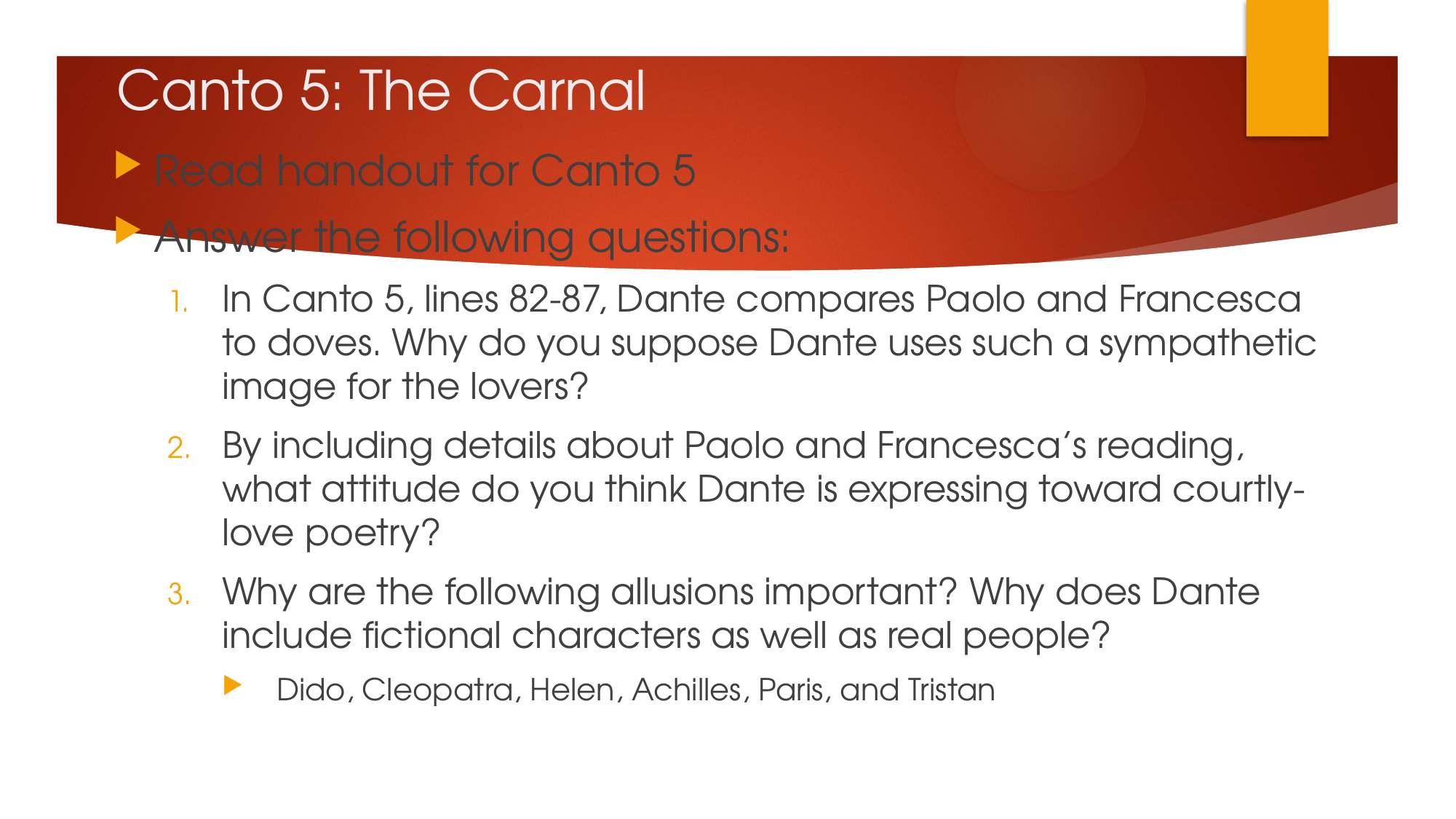

# Canto 5: The Carnal
Read handout for Canto 5
Answer the following questions:
In Canto 5, lines 82-87, Dante compares Paolo and Francesca to doves. Why do you suppose Dante uses such a sympathetic image for the lovers?
By including details about Paolo and Francesca’s reading, what attitude do you think Dante is expressing toward courtly-love poetry?
Why are the following allusions important? Why does Dante include fictional characters as well as real people?
Dido, Cleopatra, Helen, Achilles, Paris, and Tristan